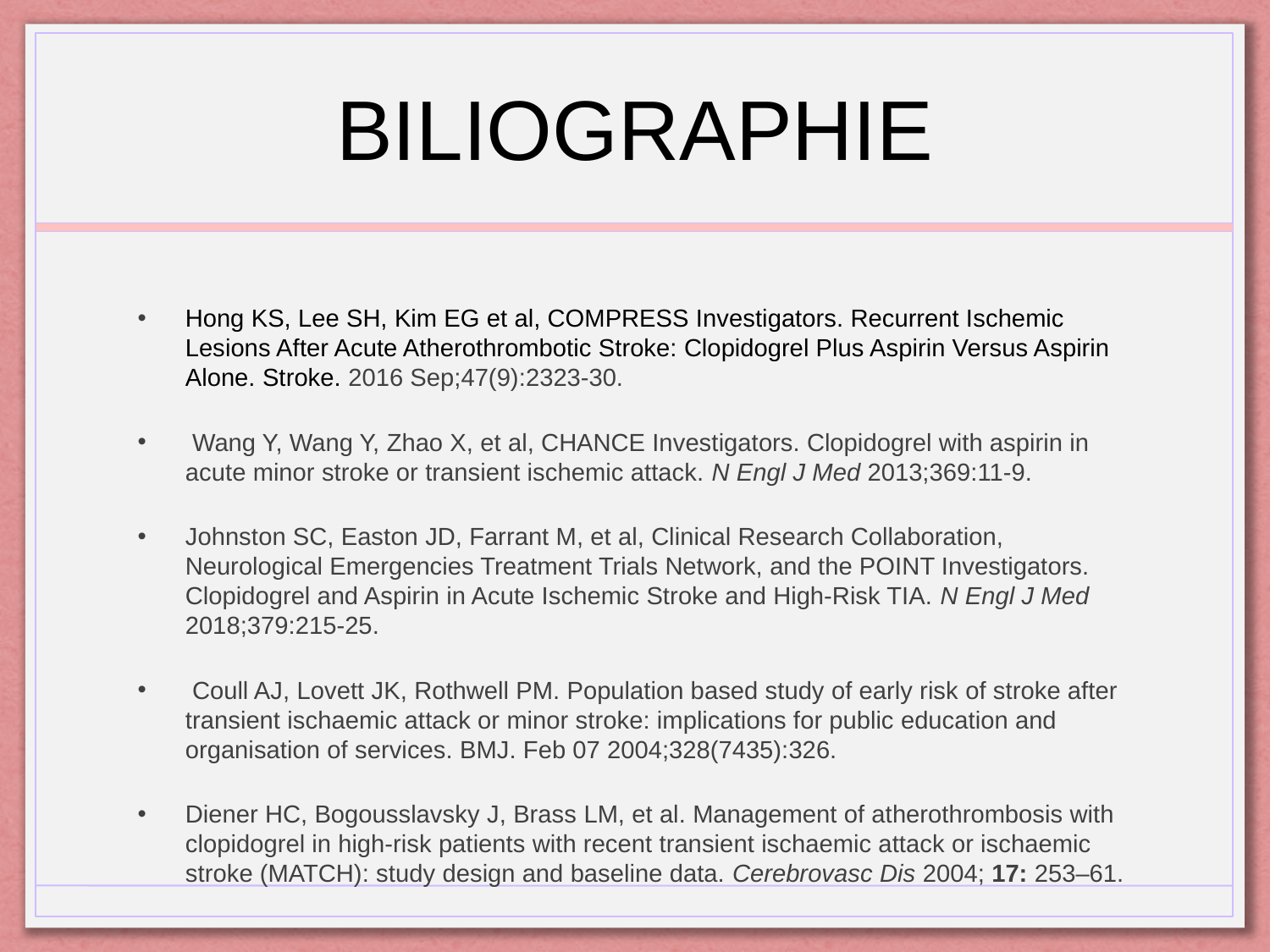

# BILIOGRAPHIE
Hong KS, Lee SH, Kim EG et al, COMPRESS Investigators. Recurrent Ischemic Lesions After Acute Atherothrombotic Stroke: Clopidogrel Plus Aspirin Versus Aspirin Alone. Stroke. 2016 Sep;47(9):2323-30.
 Wang Y, Wang Y, Zhao X, et al, CHANCE Investigators. Clopidogrel with aspirin in acute minor stroke or transient ischemic attack. N Engl J Med 2013;369:11-9.
Johnston SC, Easton JD, Farrant M, et al, Clinical Research Collaboration, Neurological Emergencies Treatment Trials Network, and the POINT Investigators. Clopidogrel and Aspirin in Acute Ischemic Stroke and High-Risk TIA. N Engl J Med 2018;379:215-25.
 Coull AJ, Lovett JK, Rothwell PM. Population based study of early risk of stroke after transient ischaemic attack or minor stroke: implications for public education and organisation of services. BMJ. Feb 07 2004;328(7435):326.
Diener HC, Bogousslavsky J, Brass LM, et al. Management of atherothrombosis with clopidogrel in high-risk patients with recent transient ischaemic attack or ischaemic stroke (MATCH): study design and baseline data. Cerebrovasc Dis 2004; 17: 253–61.